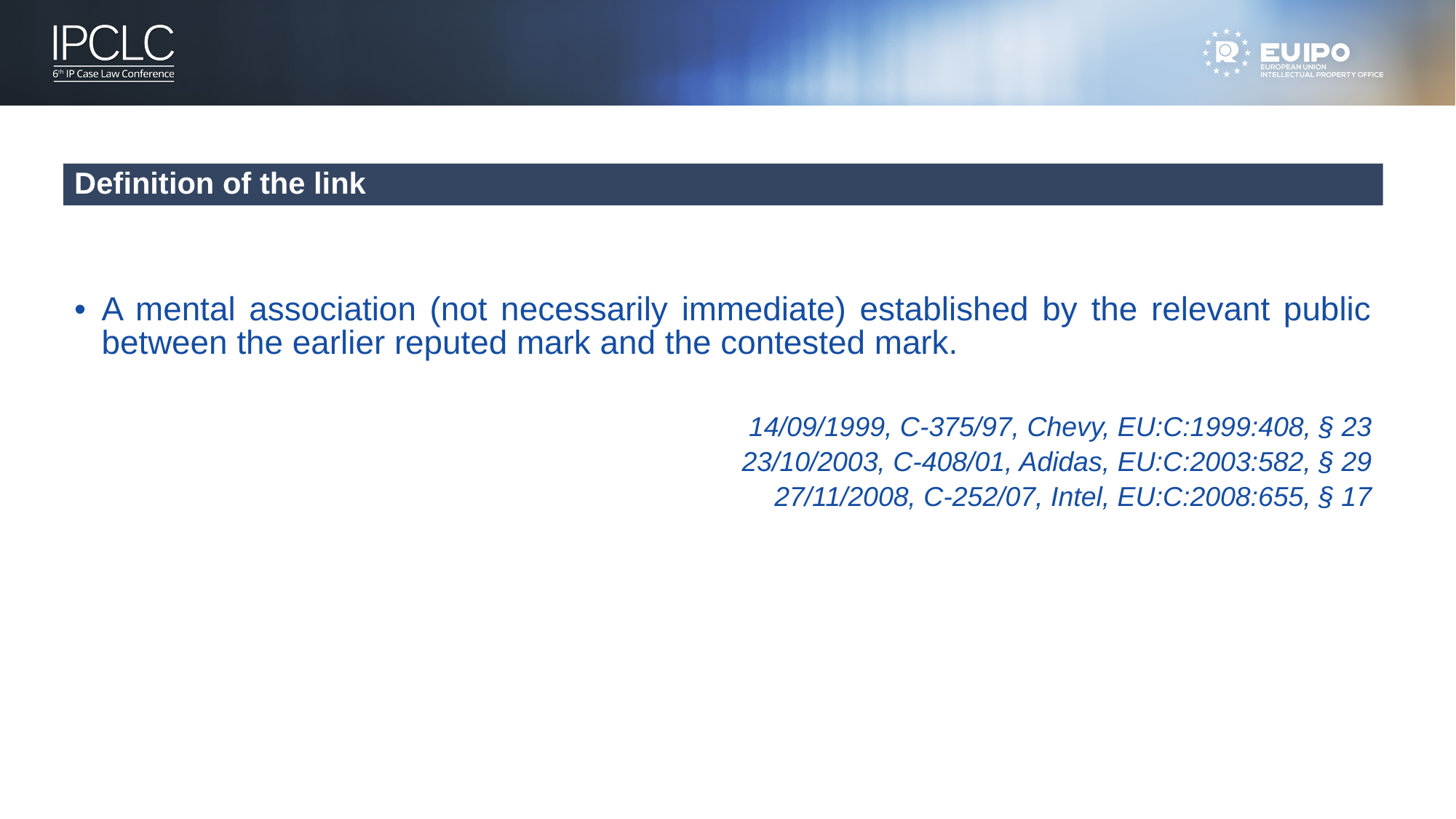

Definition of the link

A mental association (not necessarily immediate) established by the relevant public between the earlier reputed mark and the contested mark.

14/09/1999, C-375/97, Chevy, EU:C:1999:408, § 23
23/10/2003, C-408/01, Adidas, EU:C:2003:582, § 29
27/11/2008, C-252/07, Intel, EU:C:2008:655, § 17